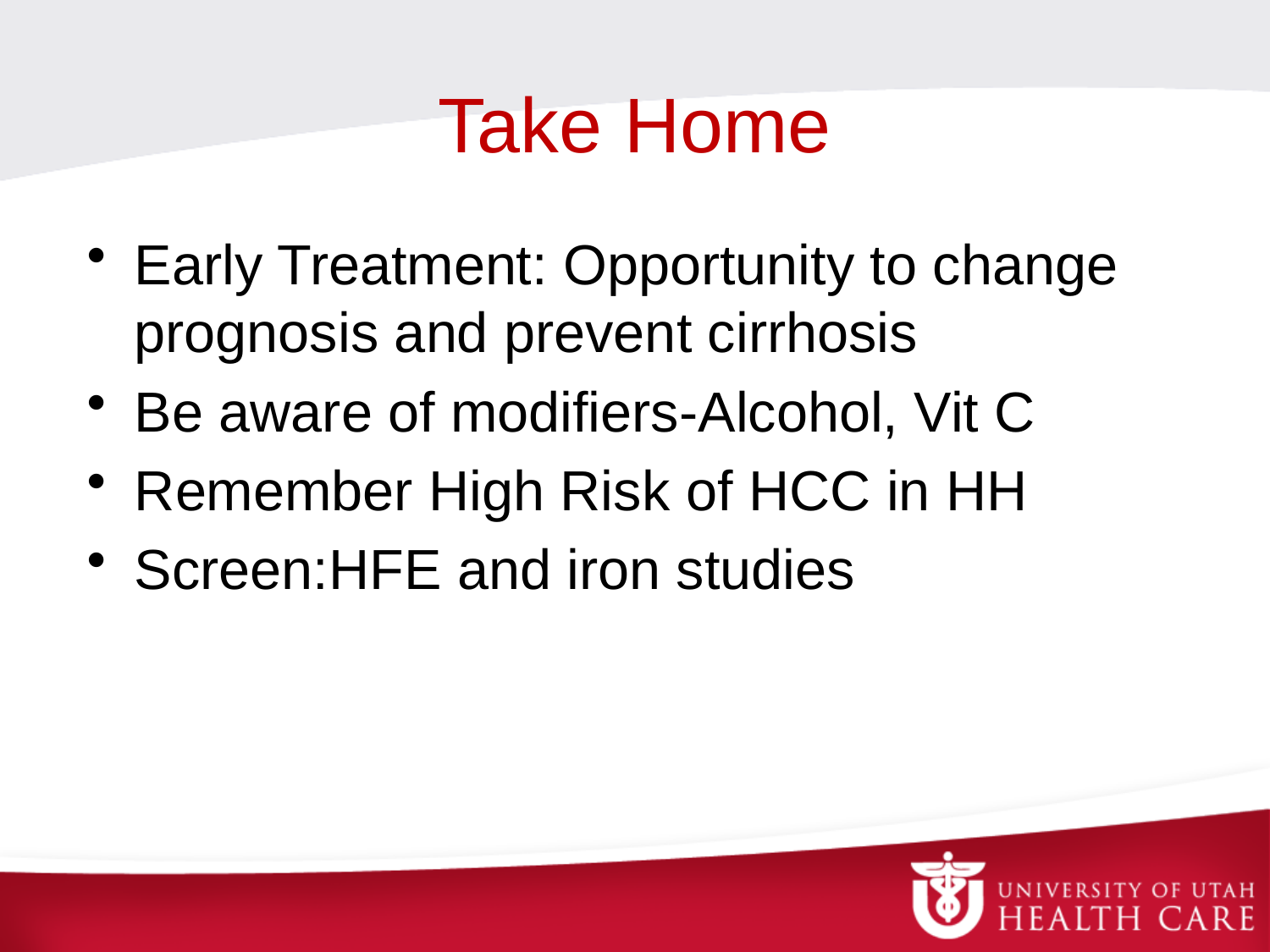

# Take Home
Early Treatment: Opportunity to change prognosis and prevent cirrhosis
Be aware of modifiers-Alcohol, Vit C
Remember High Risk of HCC in HH
Screen:HFE and iron studies